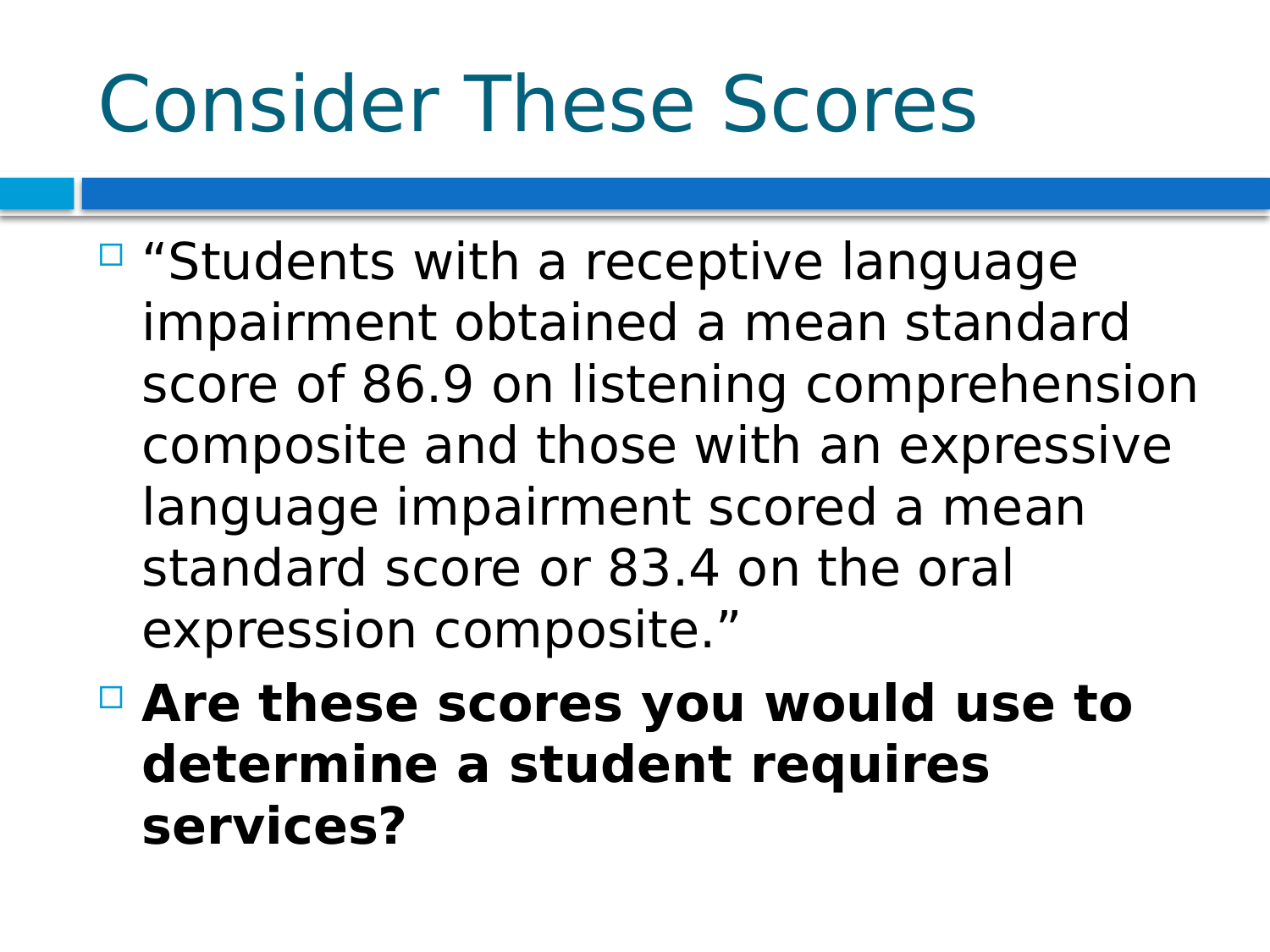

# Consider These Scores
“Students with a receptive language impairment obtained a mean standard score of 86.9 on listening comprehension composite and those with an expressive language impairment scored a mean standard score or 83.4 on the oral expression composite.”
Are these scores you would use to determine a student requires services?